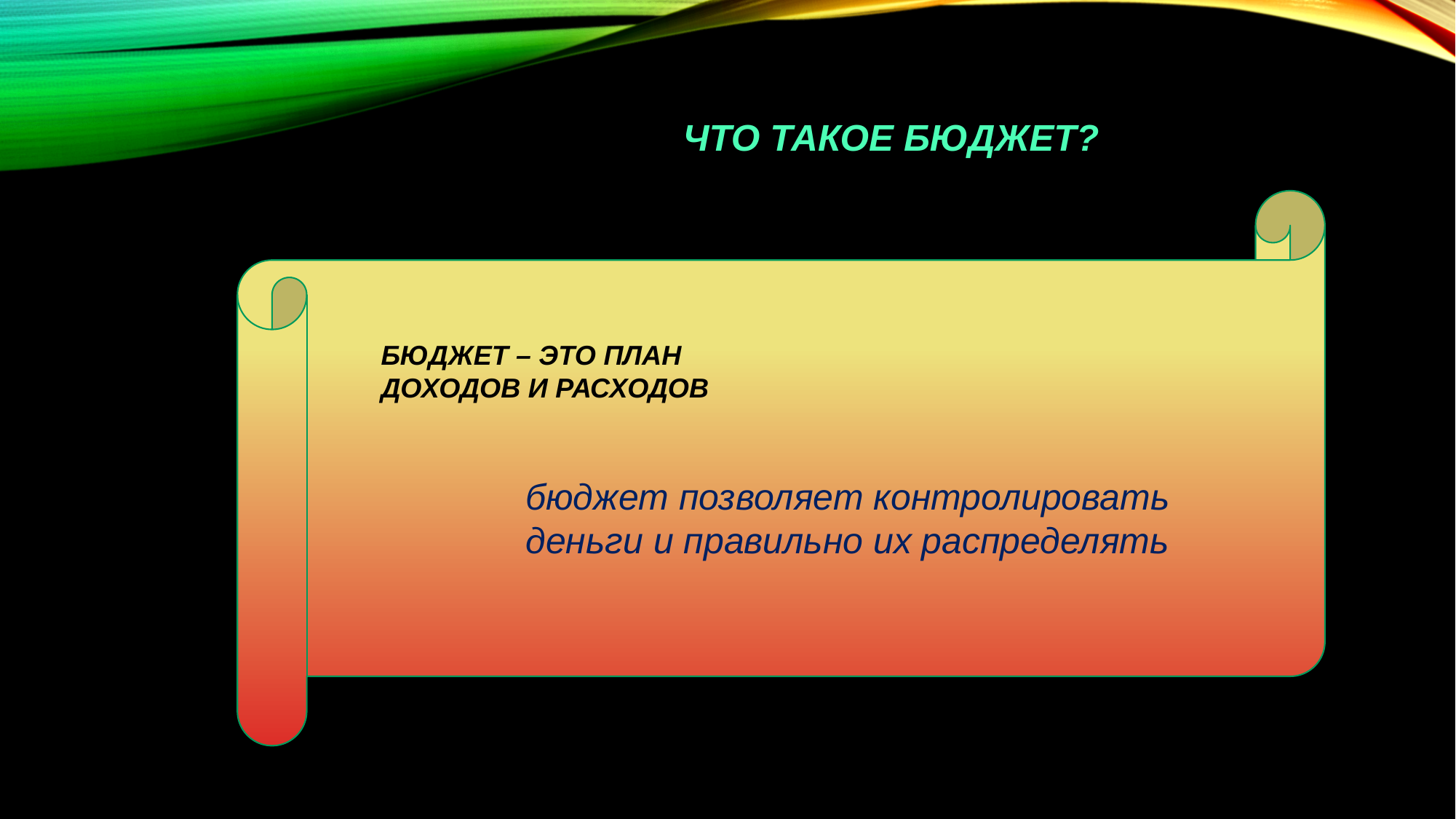

# Что такое бюджет?

БЮДЖЕТ – ЭТО ПЛАН
ДОХОДОВ И РАСХОДОВ
 бюджет позволяет контролировать
 деньги и правильно их распределять